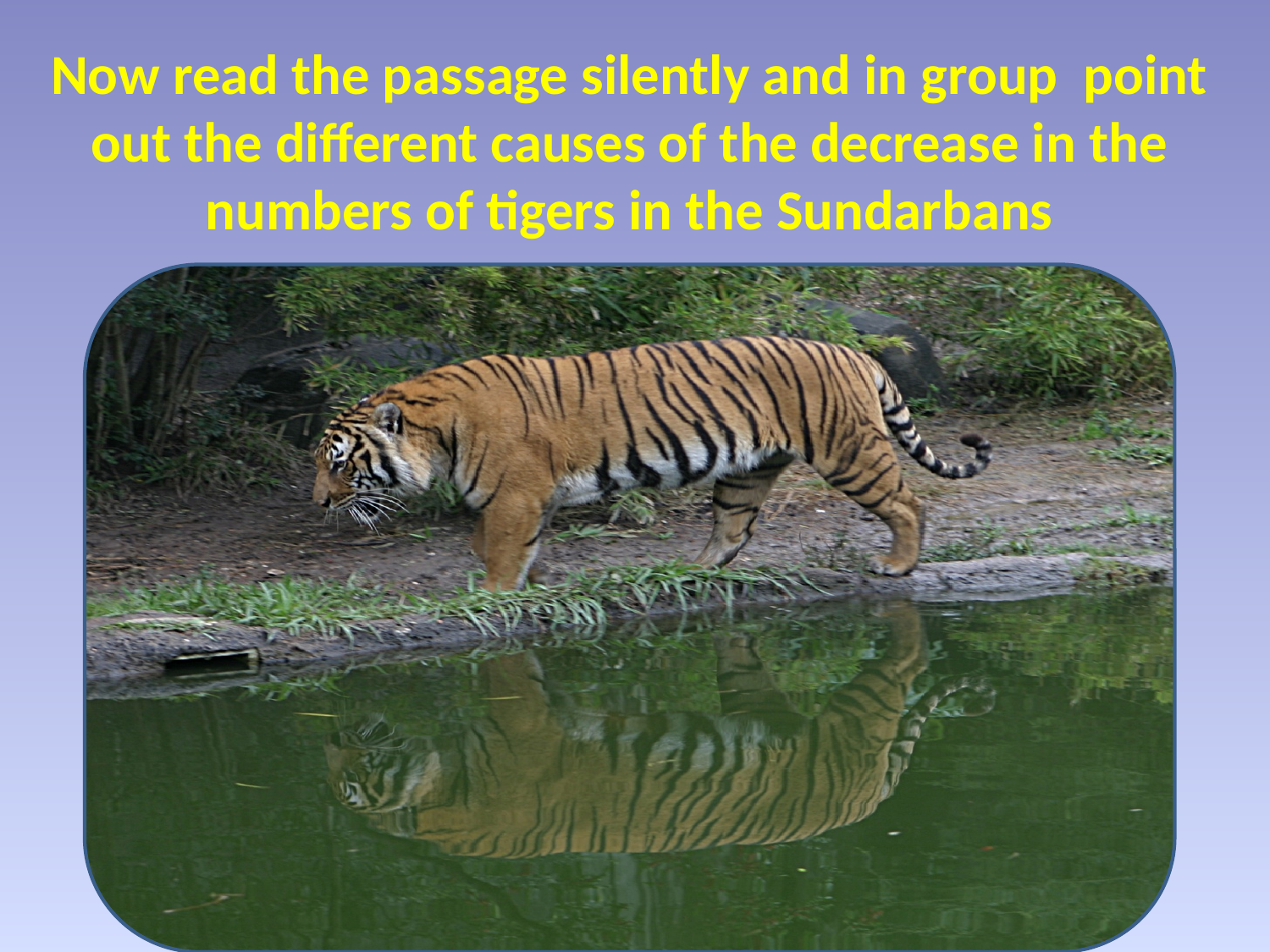

Now read the passage silently and in group  point out the different causes of the decrease in the numbers of tigers in the Sundarbans